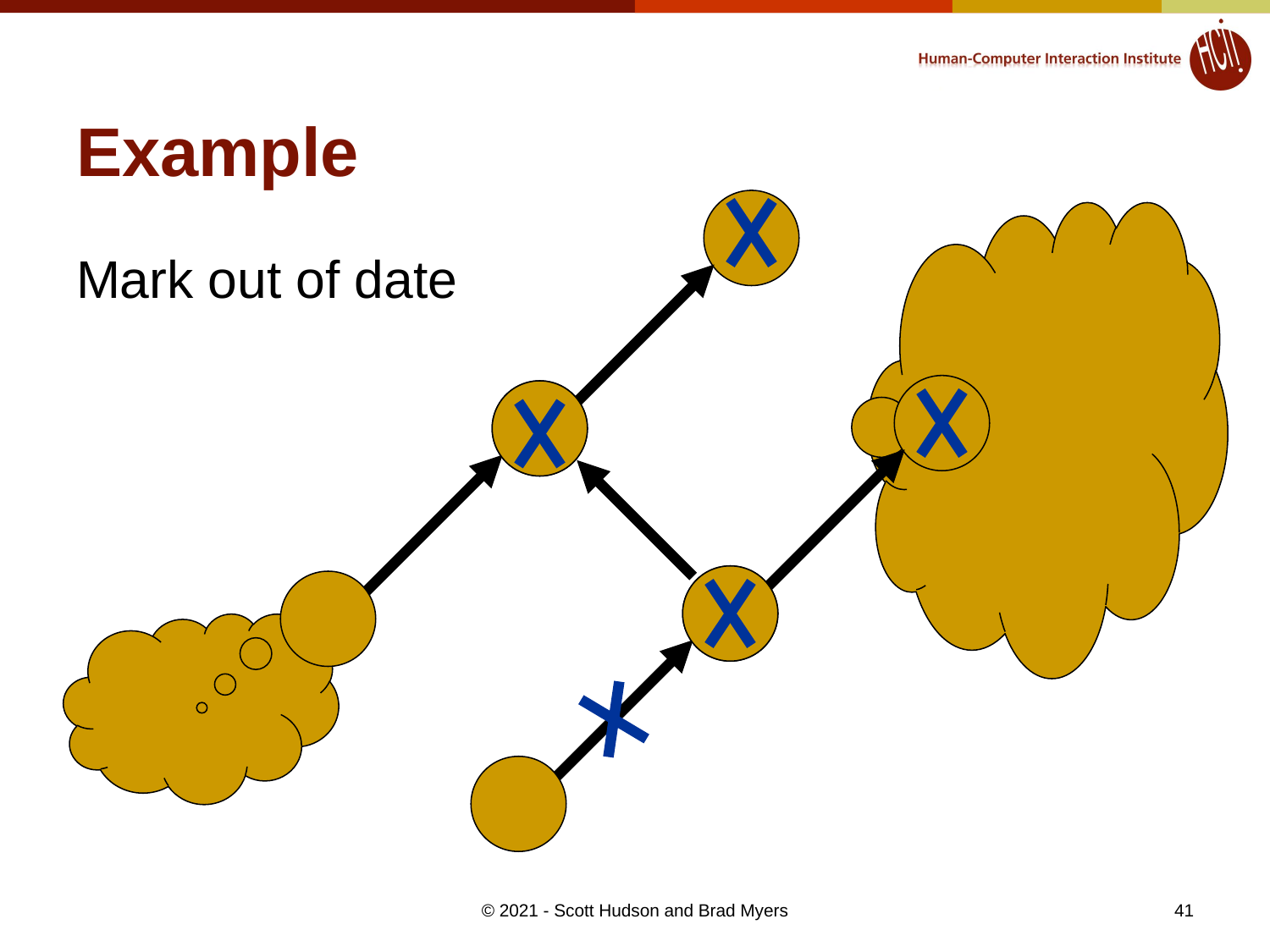

# Example

Mark out of date

41
© 2021 - Scott Hudson and Brad Myers